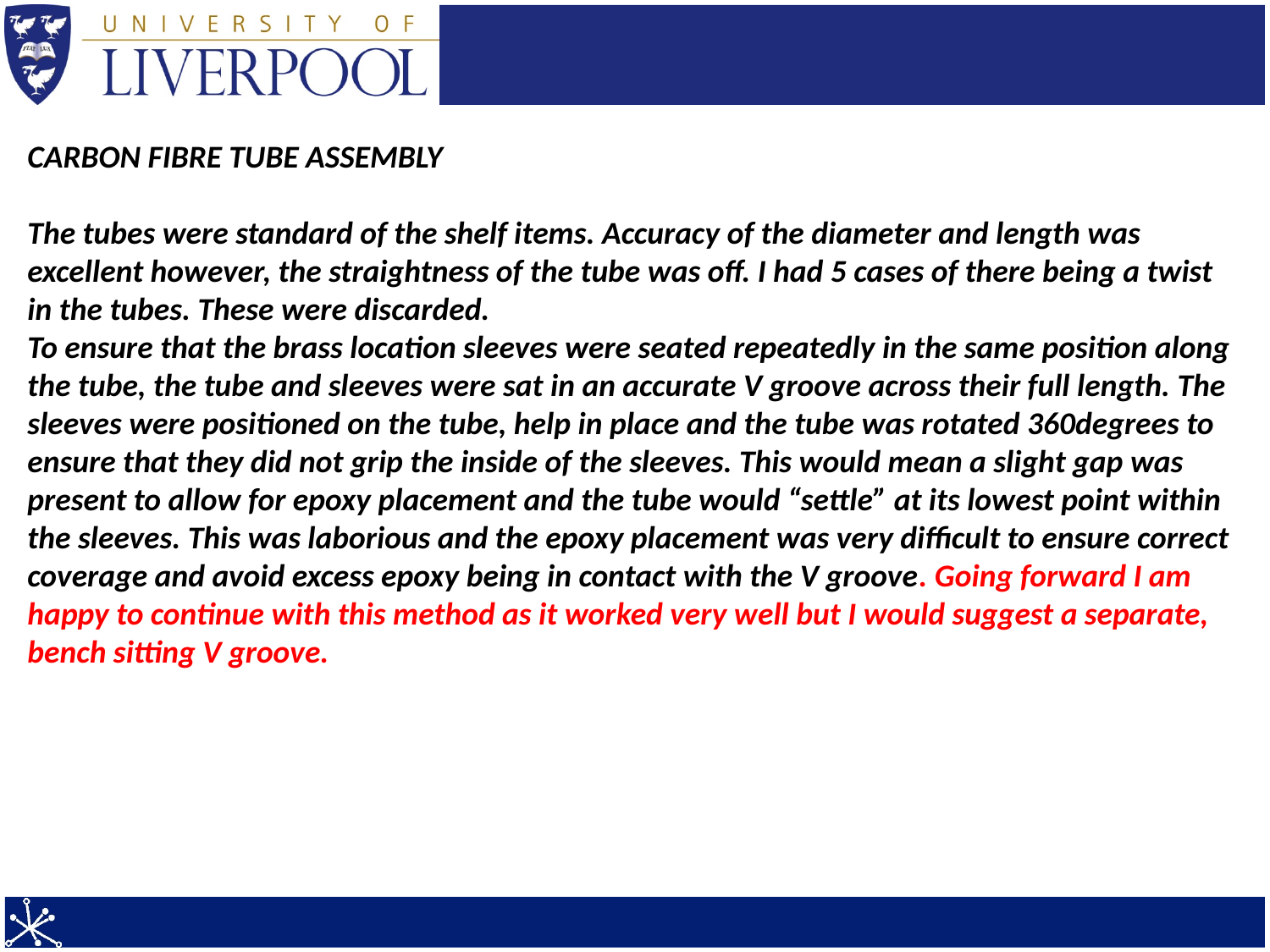

CARBON FIBRE TUBE ASSEMBLY

The tubes were standard of the shelf items. Accuracy of the diameter and length was excellent however, the straightness of the tube was off. I had 5 cases of there being a twist in the tubes. These were discarded.
To ensure that the brass location sleeves were seated repeatedly in the same position along the tube, the tube and sleeves were sat in an accurate V groove across their full length. The sleeves were positioned on the tube, help in place and the tube was rotated 360degrees to ensure that they did not grip the inside of the sleeves. This would mean a slight gap was present to allow for epoxy placement and the tube would “settle” at its lowest point within the sleeves. This was laborious and the epoxy placement was very difficult to ensure correct coverage and avoid excess epoxy being in contact with the V groove. Going forward I am happy to continue with this method as it worked very well but I would suggest a separate, bench sitting V groove.